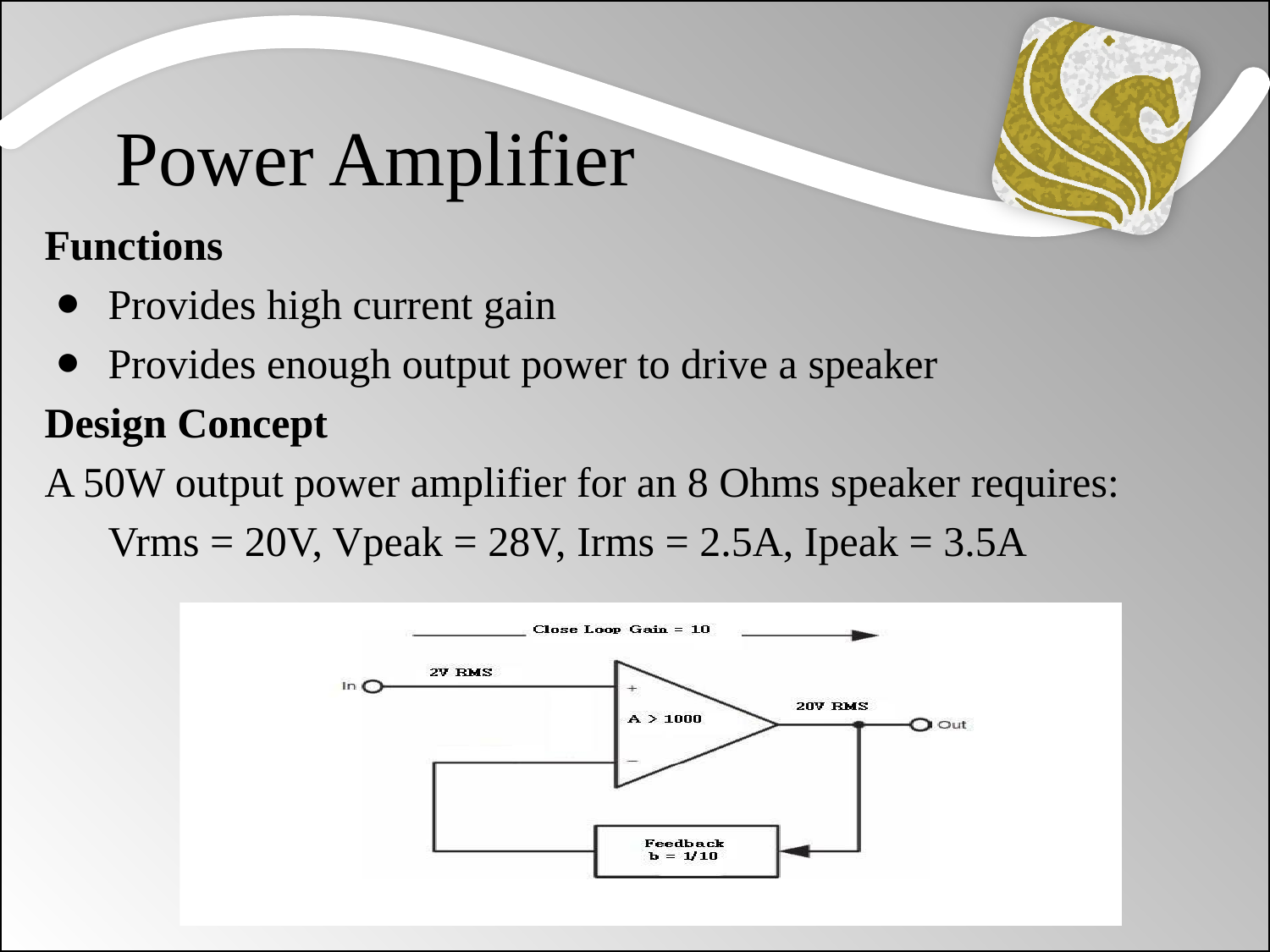

# Power Amplifier
Functions
Provides high current gain
Provides enough output power to drive a speaker
Design Concept
A 50W output power amplifier for an 8 Ohms speaker requires:
Vrms = 20V, Vpeak = 28V, Irms = 2.5A, Ipeak = 3.5A